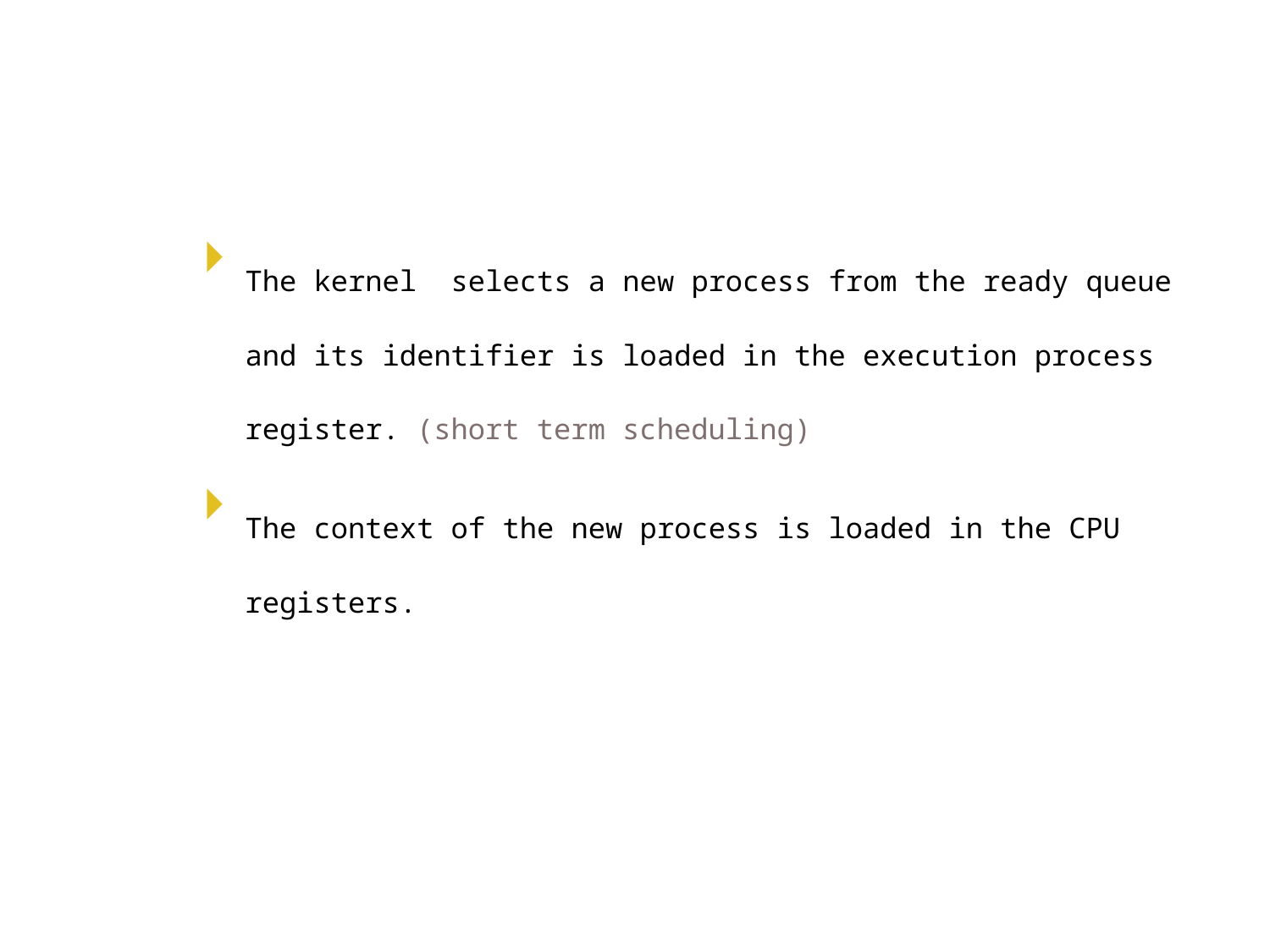

The kernel  selects a new process from the ready queue and its identifier is loaded in the execution process register. (short term scheduling)
The context of the new process is loaded in the CPU registers.